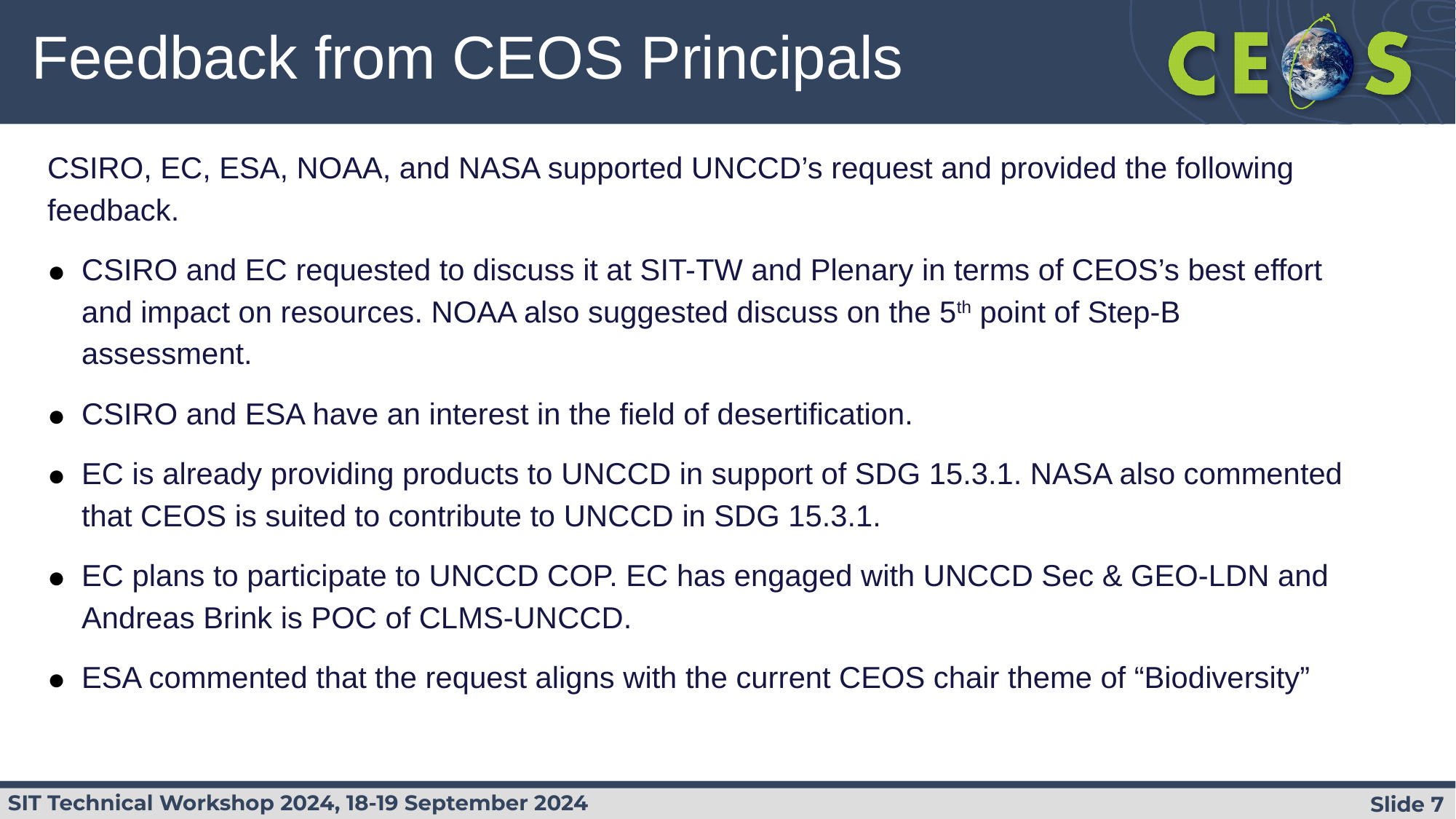

# Feedback from CEOS Principals
CSIRO, EC, ESA, NOAA, and NASA supported UNCCD’s request and provided the following feedback.
CSIRO and EC requested to discuss it at SIT-TW and Plenary in terms of CEOS’s best effort and impact on resources. NOAA also suggested discuss on the 5th point of Step-B assessment.
CSIRO and ESA have an interest in the field of desertification.
EC is already providing products to UNCCD in support of SDG 15.3.1. NASA also commented that CEOS is suited to contribute to UNCCD in SDG 15.3.1.
EC plans to participate to UNCCD COP. EC has engaged with UNCCD Sec & GEO-LDN and Andreas Brink is POC of CLMS-UNCCD.
ESA commented that the request aligns with the current CEOS chair theme of “Biodiversity”